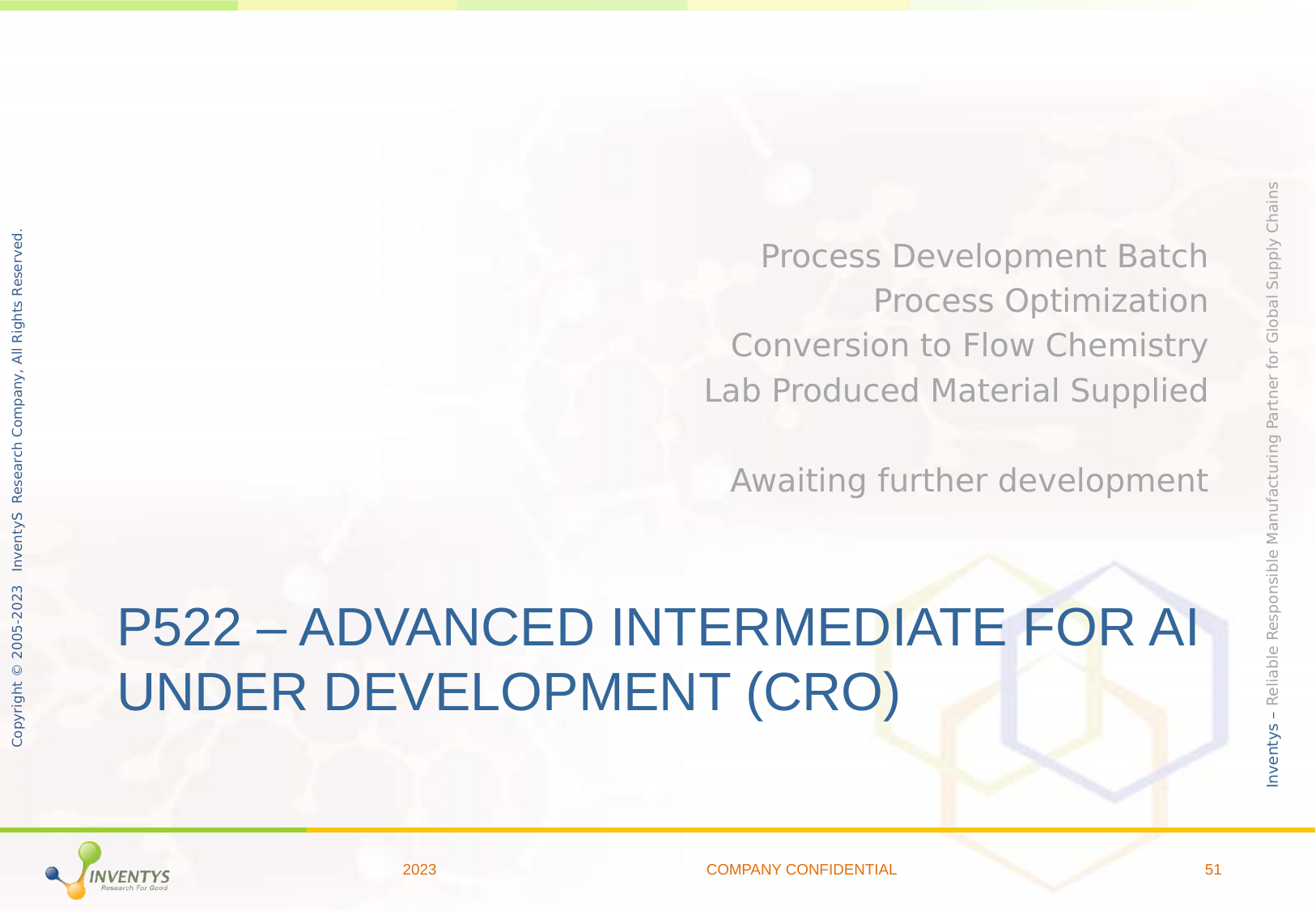

Process Development Batch
Process Optimization
Conversion to Flow Chemistry
Lab Produced Material Supplied

Awaiting further development
# P522 – Advanced Intermediate for AI under Development (CRO)
2023
COMPANY CONFIDENTIAL
51